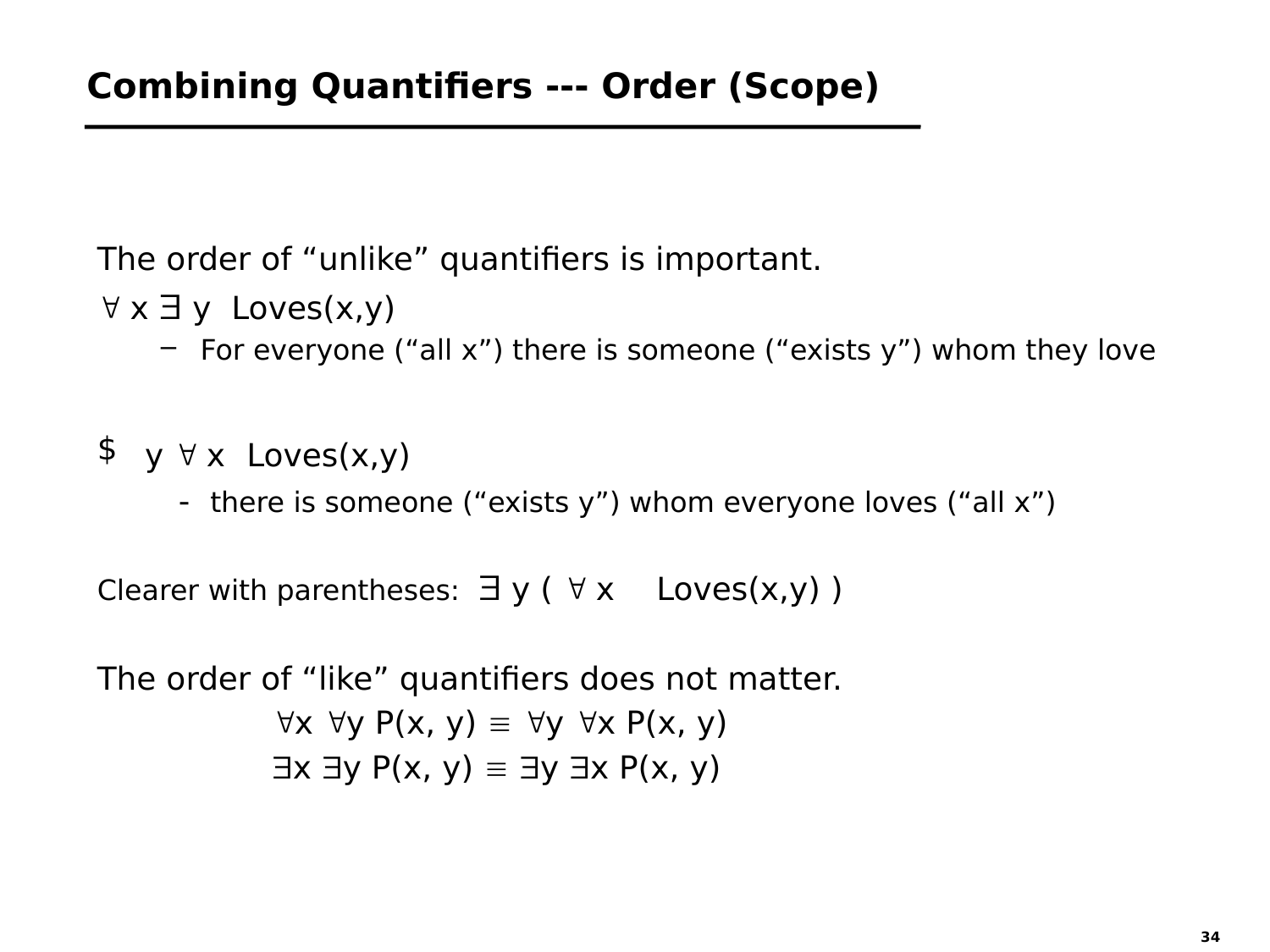

# Combining Quantifiers --- Order (Scope)
The order of “unlike” quantifiers is important.
∀ x ∃ y  Loves(x,y)
For everyone (“all x”) there is someone (“exists y”) whom they love

y ∀ x  Loves(x,y)
        -  there is someone (“exists y”) whom everyone loves (“all x”)

Clearer with parentheses:  ∃ y ( ∀ x    Loves(x,y) )

The order of “like” quantifiers does not matter.
		∀x ∀y P(x, y) ≡ ∀y ∀x P(x, y)
		∃x ∃y P(x, y) ≡ ∃y ∃x P(x, y)